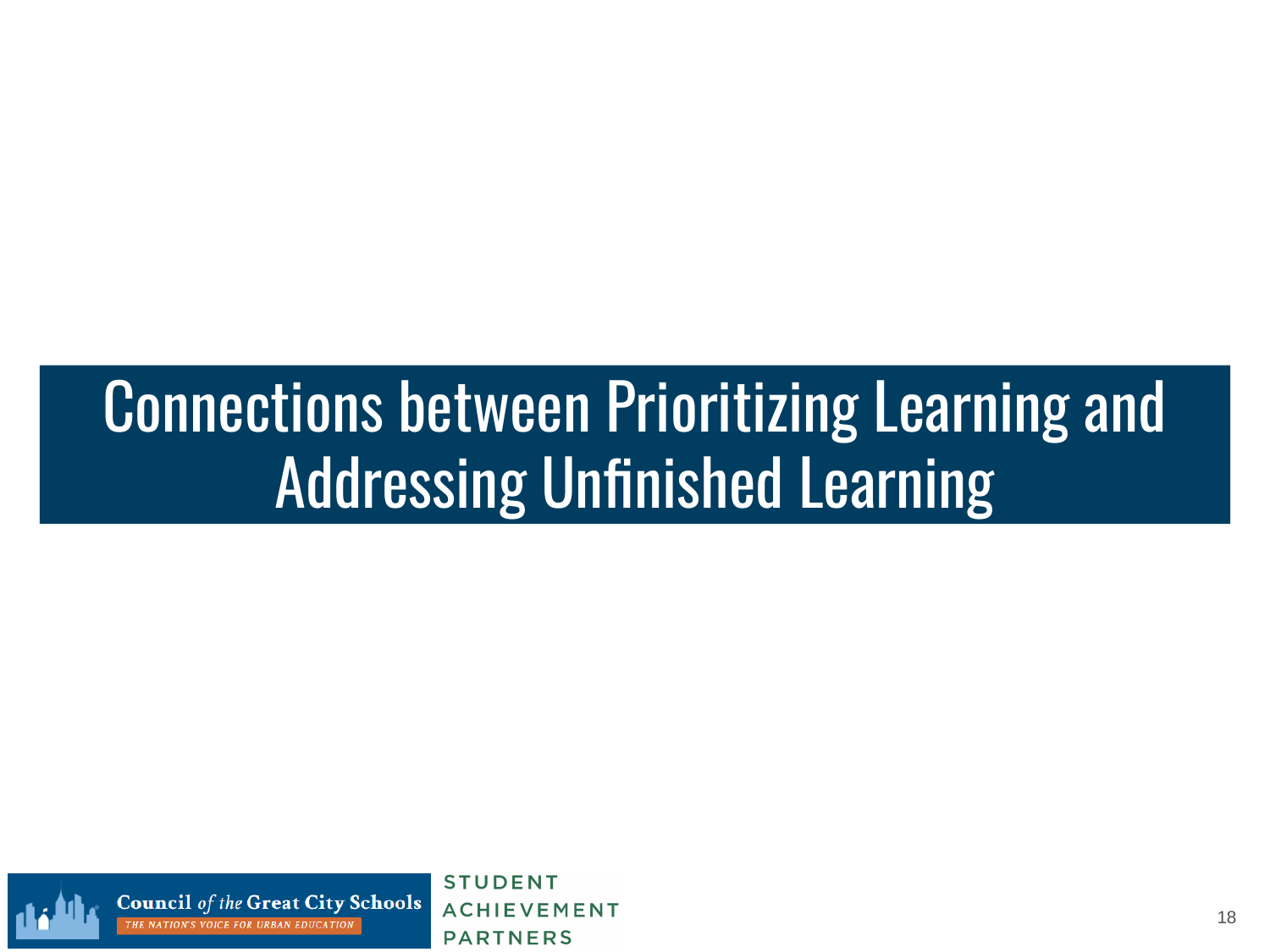

# Connections between Prioritizing Learning and Addressing Unfinished Learning